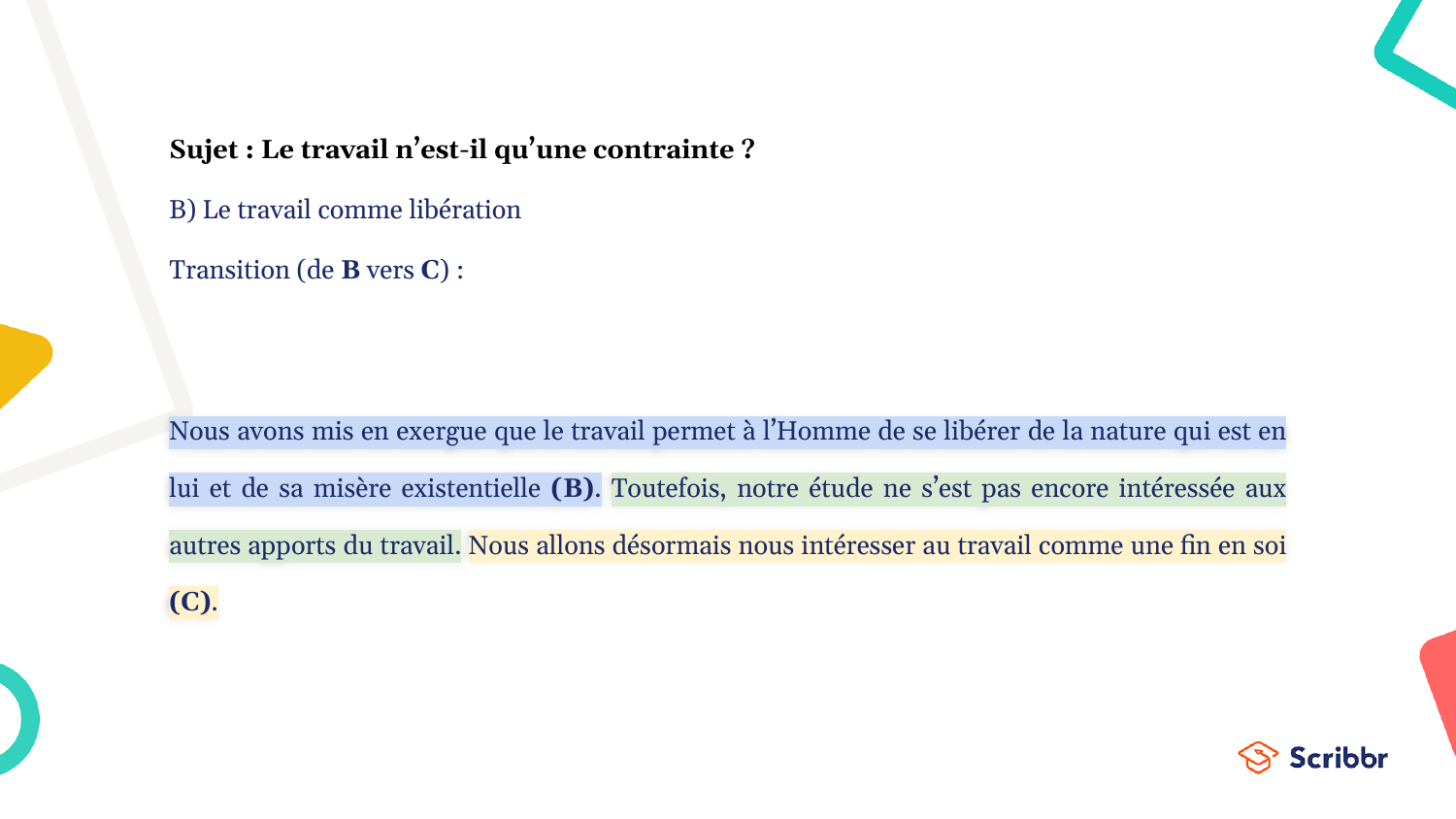

Sujet : Le travail n’est-il qu’une contrainte ?
B) Le travail comme libération
Transition (de B vers C) :
Nous avons mis en exergue que le travail permet à l’Homme de se libérer de la nature qui est en lui et de sa misère existentielle (B). Toutefois, notre étude ne s’est pas encore intéressée aux autres apports du travail. Nous allons désormais nous intéresser au travail comme une fin en soi (C).